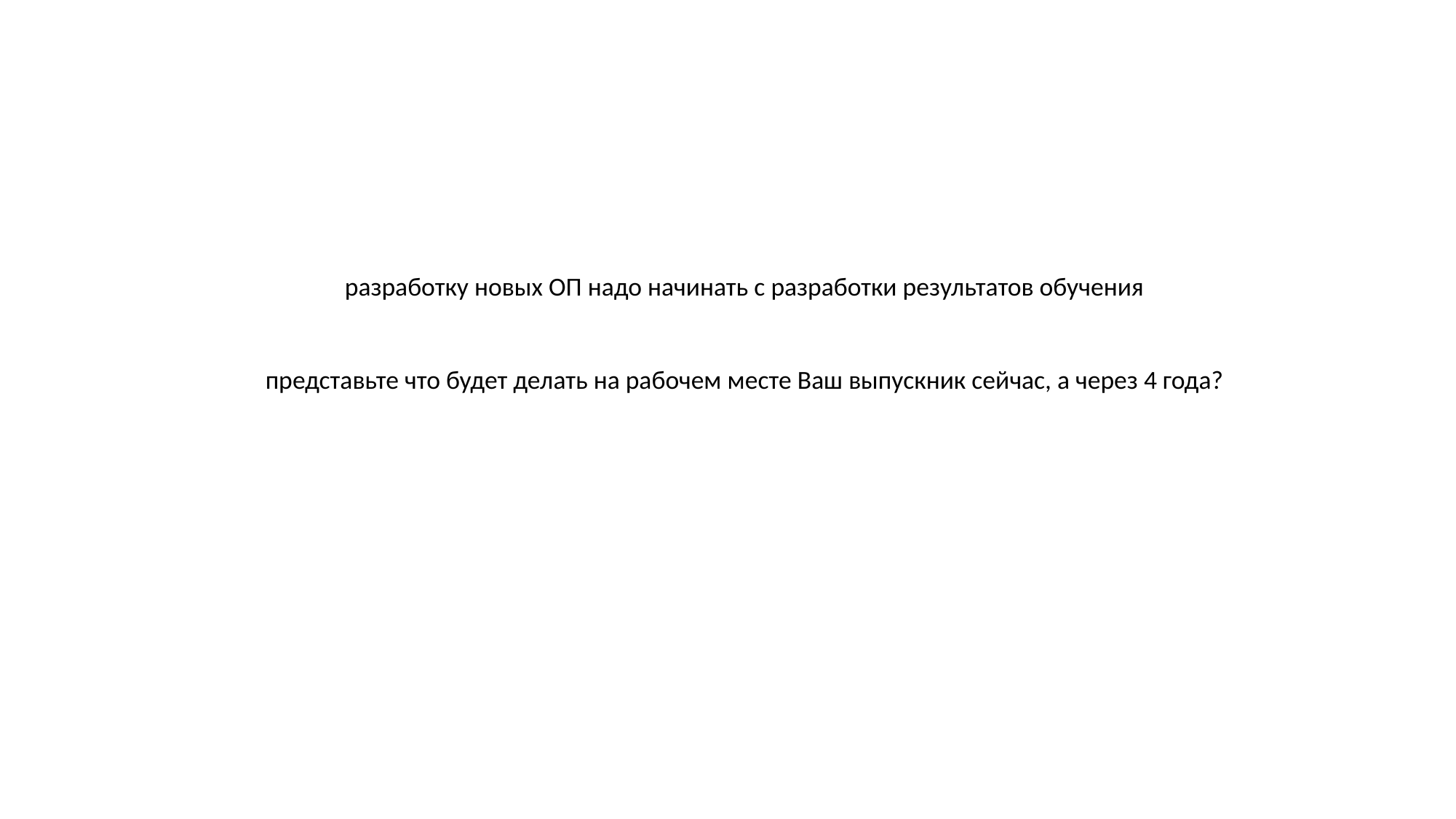

# разработку новых ОП надо начинать с разработки результатов обучения представьте что будет делать на рабочем месте Ваш выпускник сейчас, а через 4 года?